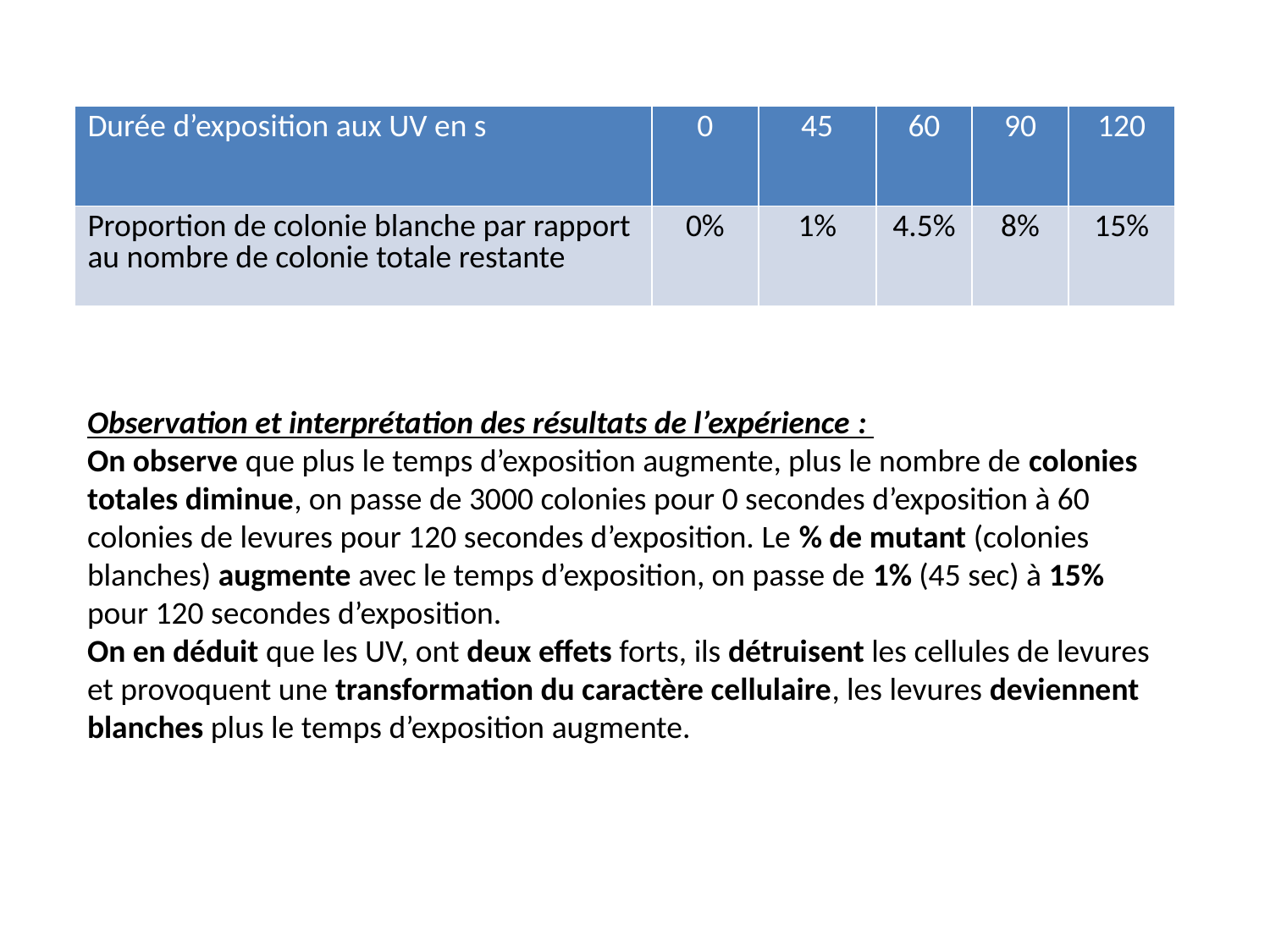

| Durée d’exposition aux UV en s | 0 | 45 | 60 | 90 | 120 |
| --- | --- | --- | --- | --- | --- |
| Proportion de colonie blanche par rapport au nombre de colonie totale restante | 0% | 1% | 4.5% | 8% | 15% |
Observation et interprétation des résultats de l’expérience :
On observe que plus le temps d’exposition augmente, plus le nombre de colonies totales diminue, on passe de 3000 colonies pour 0 secondes d’exposition à 60 colonies de levures pour 120 secondes d’exposition. Le % de mutant (colonies blanches) augmente avec le temps d’exposition, on passe de 1% (45 sec) à 15% pour 120 secondes d’exposition.
On en déduit que les UV, ont deux effets forts, ils détruisent les cellules de levures et provoquent une transformation du caractère cellulaire, les levures deviennent blanches plus le temps d’exposition augmente.